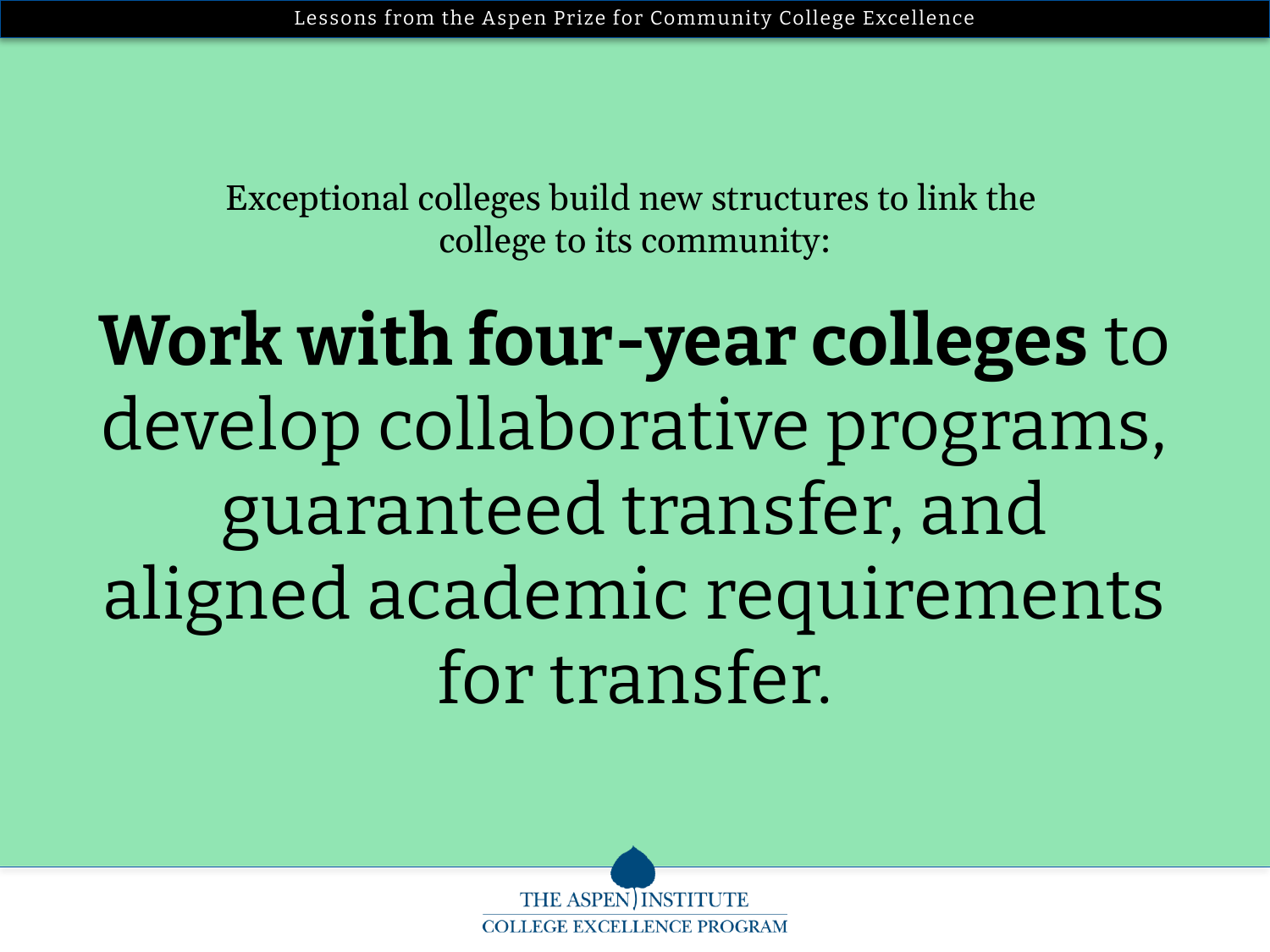

Exceptional colleges build new structures to link the
college to its community:
Work with four-year colleges to develop collaborative programs, guaranteed transfer, and aligned academic requirements for transfer.